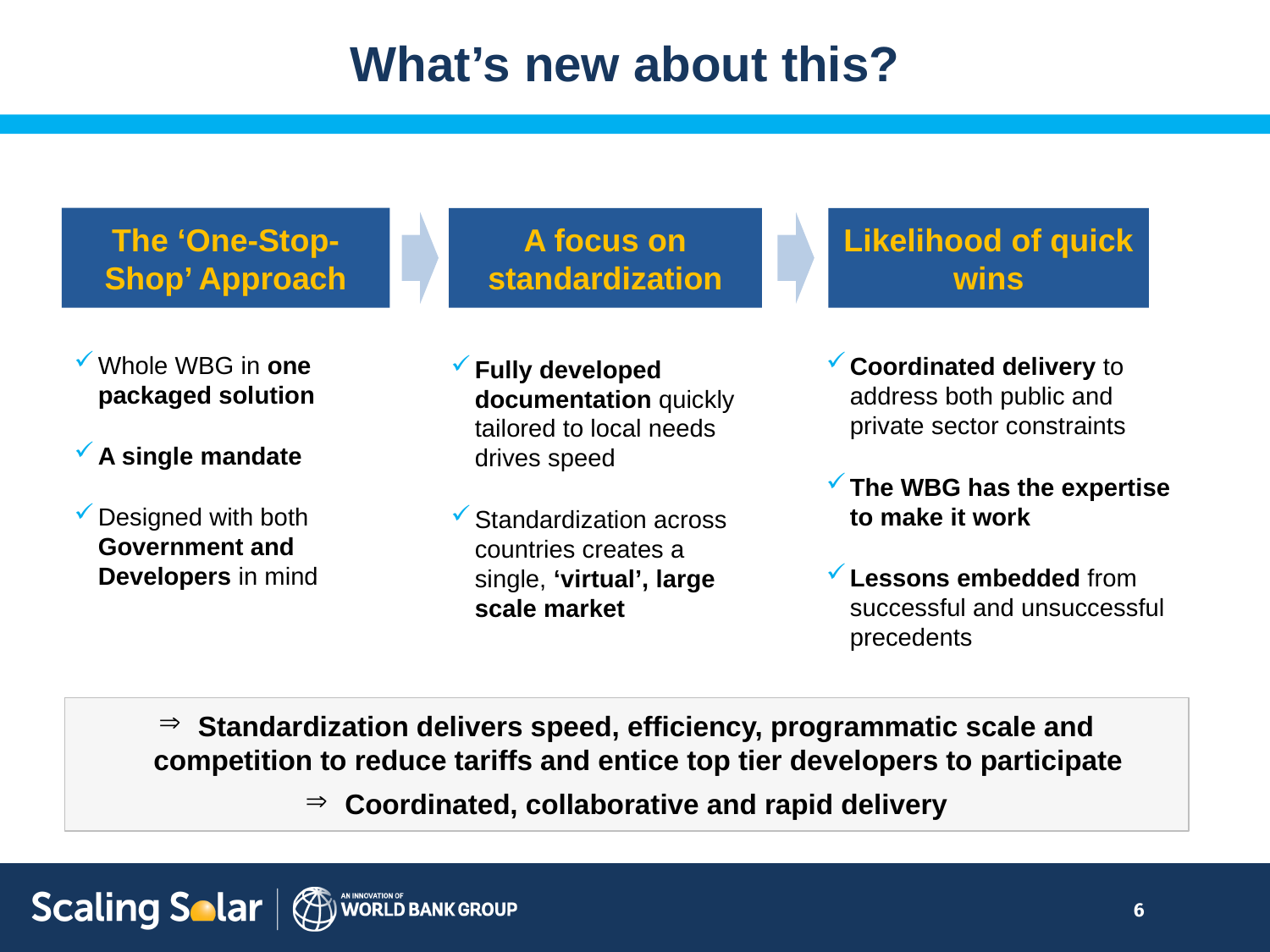

What’s new about this?

The ‘One-Stop-Shop’ Approach
A focus on standardization
Likelihood of quick wins

Whole WBG in one packaged solution
A single mandate
Designed with both Government and Developers in mind
Coordinated delivery to address both public and private sector constraints
The WBG has the expertise to make it work
Lessons embedded from successful and unsuccessful precedents
Fully developed documentation quickly tailored to local needs drives speed
Standardization across countries creates a single, ‘virtual’, large scale market
  Standardization delivers speed, efficiency, programmatic scale and competition to reduce tariffs and entice top tier developers to participate
  Coordinated, collaborative and rapid delivery